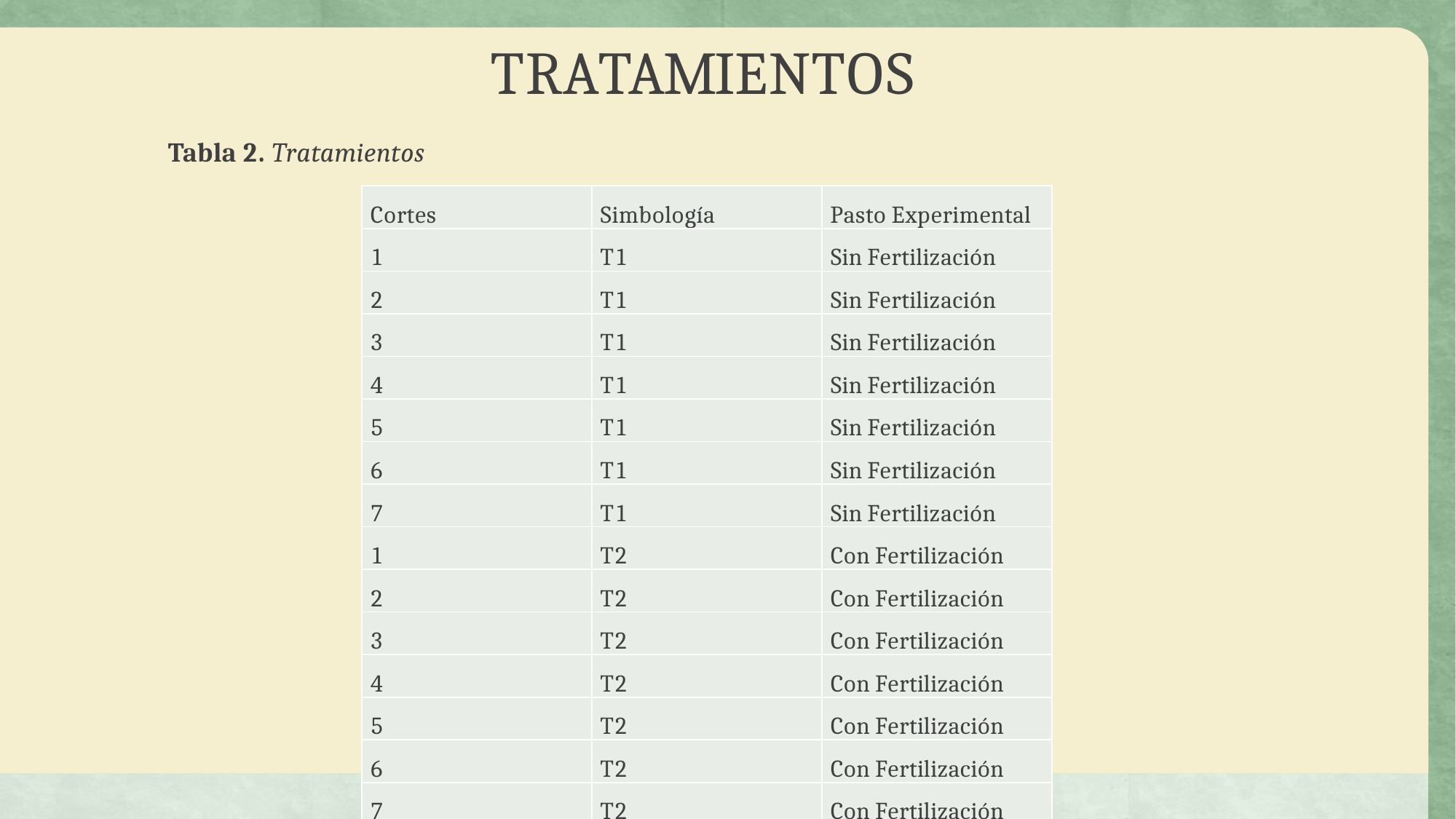

# TRATAMIENTOS
Tabla 2. Tratamientos
| Cortes | Simbología | Pasto Experimental |
| --- | --- | --- |
| 1 | T1 | Sin Fertilización |
| 2 | T1 | Sin Fertilización |
| 3 | T1 | Sin Fertilización |
| 4 | T1 | Sin Fertilización |
| 5 | T1 | Sin Fertilización |
| 6 | T1 | Sin Fertilización |
| 7 | T1 | Sin Fertilización |
| 1 | T2 | Con Fertilización |
| 2 | T2 | Con Fertilización |
| 3 | T2 | Con Fertilización |
| 4 | T2 | Con Fertilización |
| 5 | T2 | Con Fertilización |
| 6 | T2 | Con Fertilización |
| 7 | T2 | Con Fertilización |